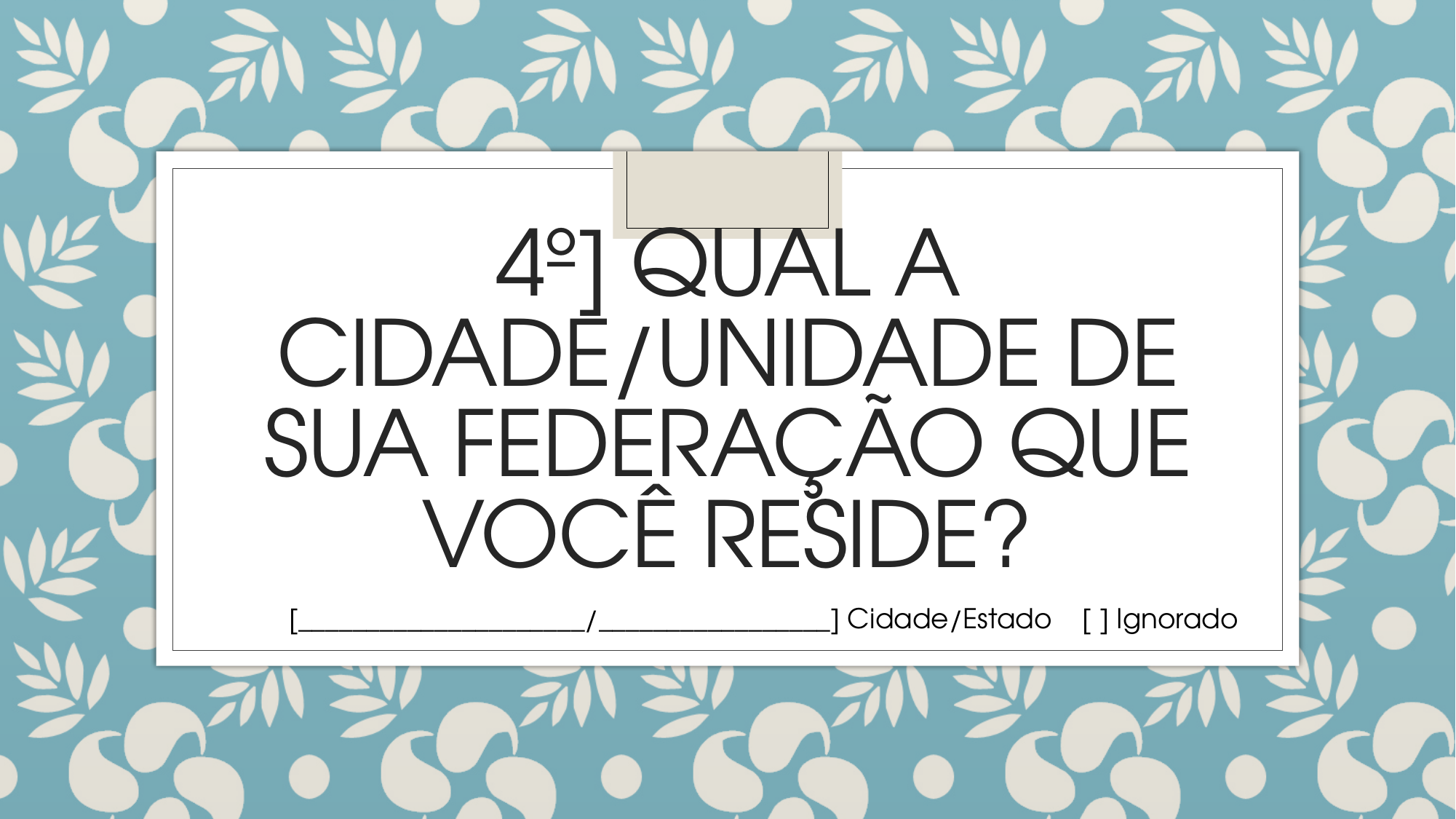

# 4º] Qual a cidade/UNIDADE DE SUA FEDERAÇÃO que você reside?
[_____________________/_________________] Cidade/Estado    [ ] Ignorado